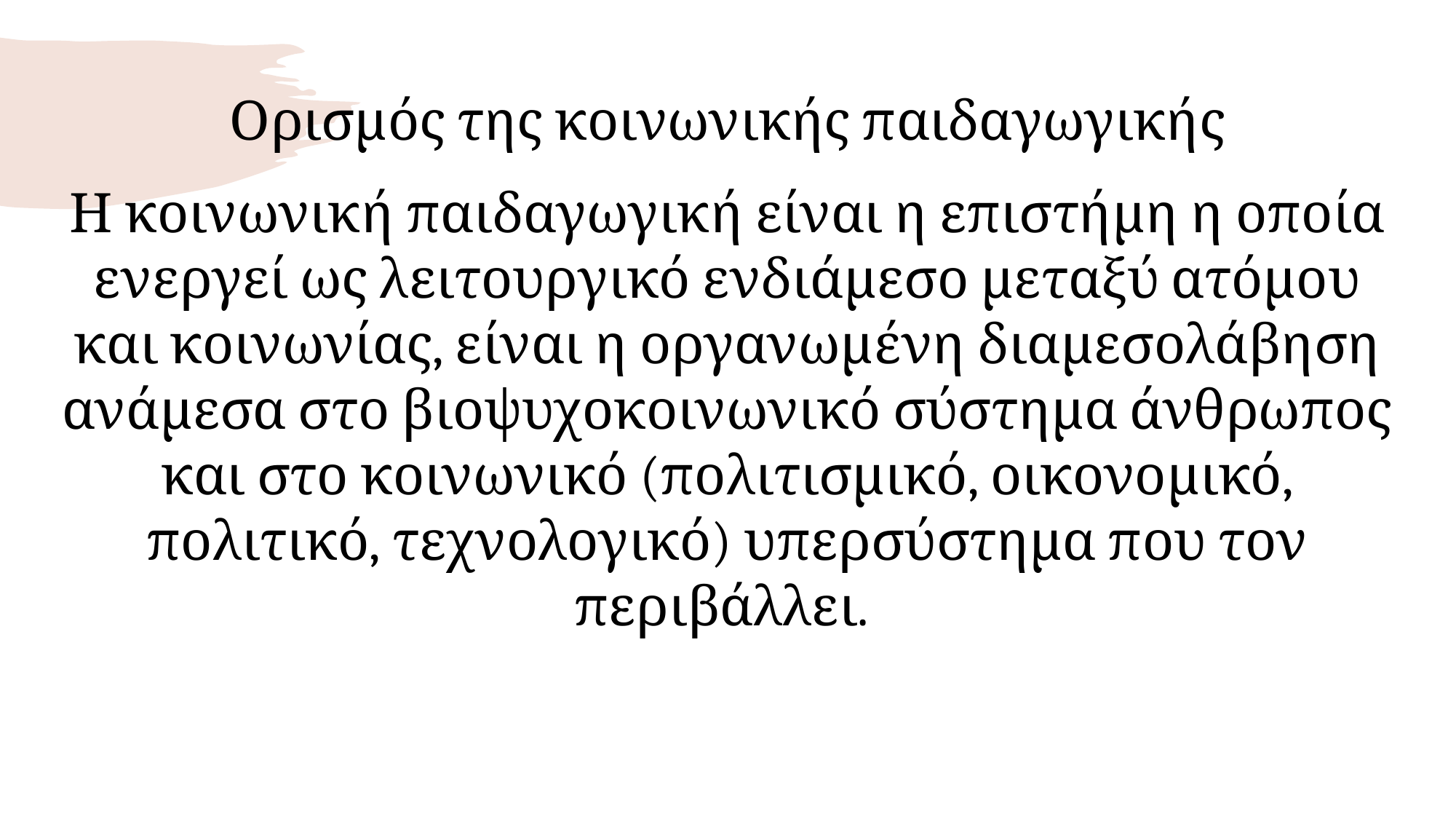

# Ορισμός της κοινωνικής παιδαγωγικής
Η κοινωνική παιδαγωγική είναι η επιστήμη η οποία ενεργεί ως λειτουργικό ενδιάμεσο μεταξύ ατόμου και κοινωνίας, είναι η οργανωμένη διαμεσολάβηση ανάμεσα στο βιοψυχοκοινωνικό σύστημα άνθρωπος και στο κοινωνικό (πολιτισμικό, οικονομικό, πολιτικό, τεχνολογικό) υπερσύστημα που τον περιβάλλει.